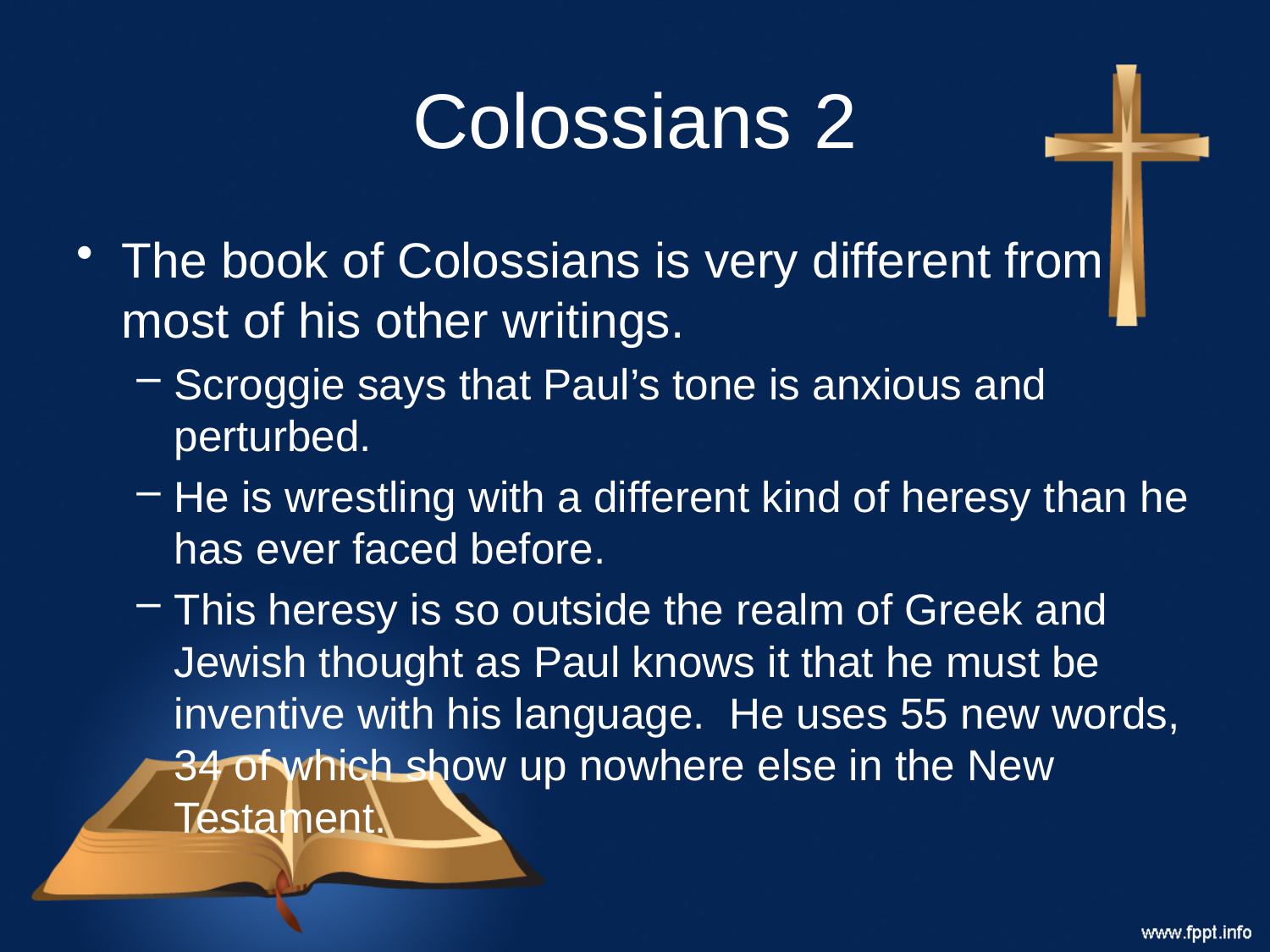

# Colossians 2
The book of Colossians is very different from most of his other writings.
Scroggie says that Paul’s tone is anxious and perturbed.
He is wrestling with a different kind of heresy than he has ever faced before.
This heresy is so outside the realm of Greek and Jewish thought as Paul knows it that he must be inventive with his language.  He uses 55 new words, 34 of which show up nowhere else in the New Testament.